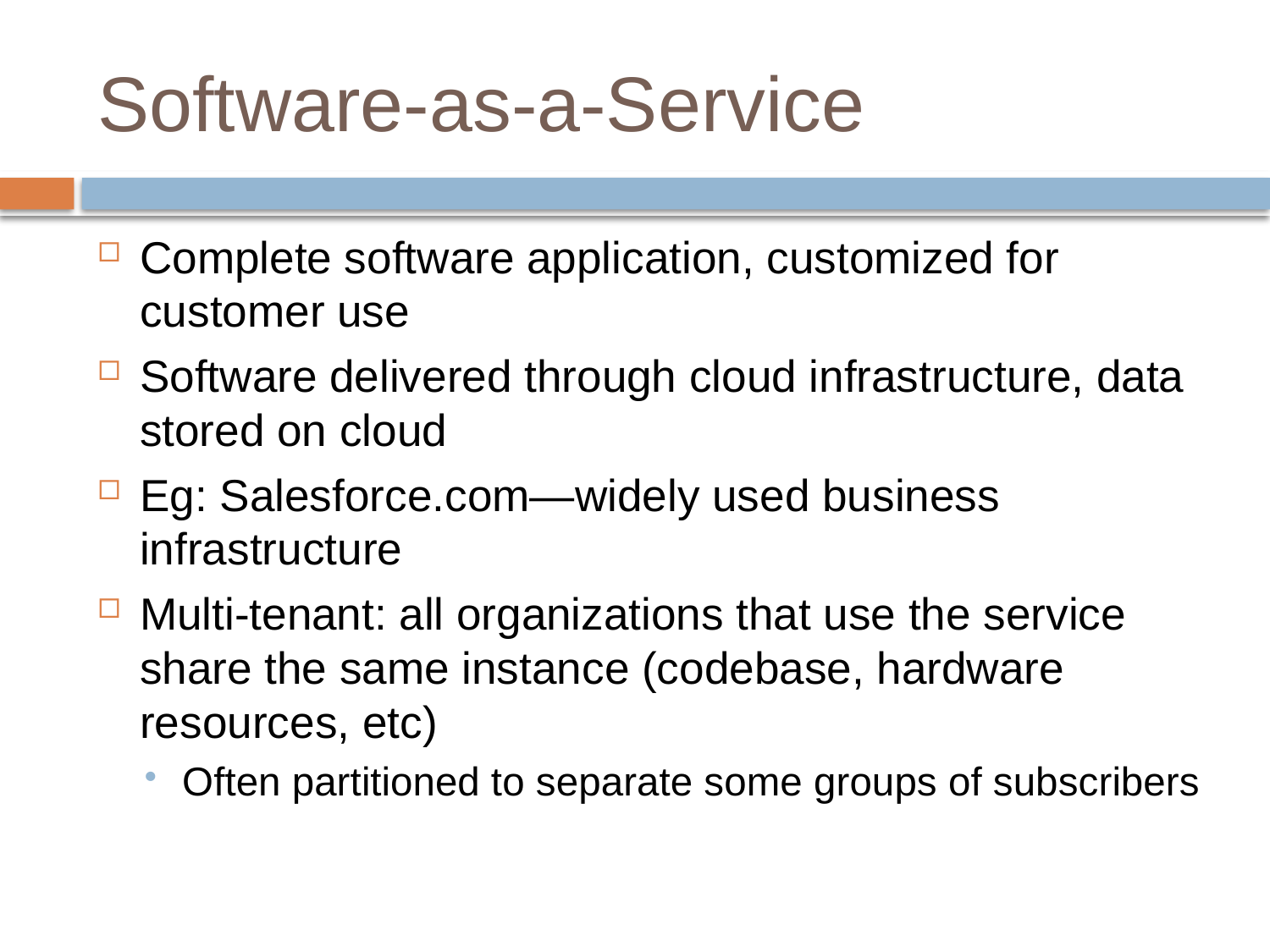

# Software-as-a-Service
Complete software application, customized for customer use
Software delivered through cloud infrastructure, data stored on cloud
Eg: Salesforce.com—widely used business infrastructure
Multi-tenant: all organizations that use the service share the same instance (codebase, hardware resources, etc)
Often partitioned to separate some groups of subscribers